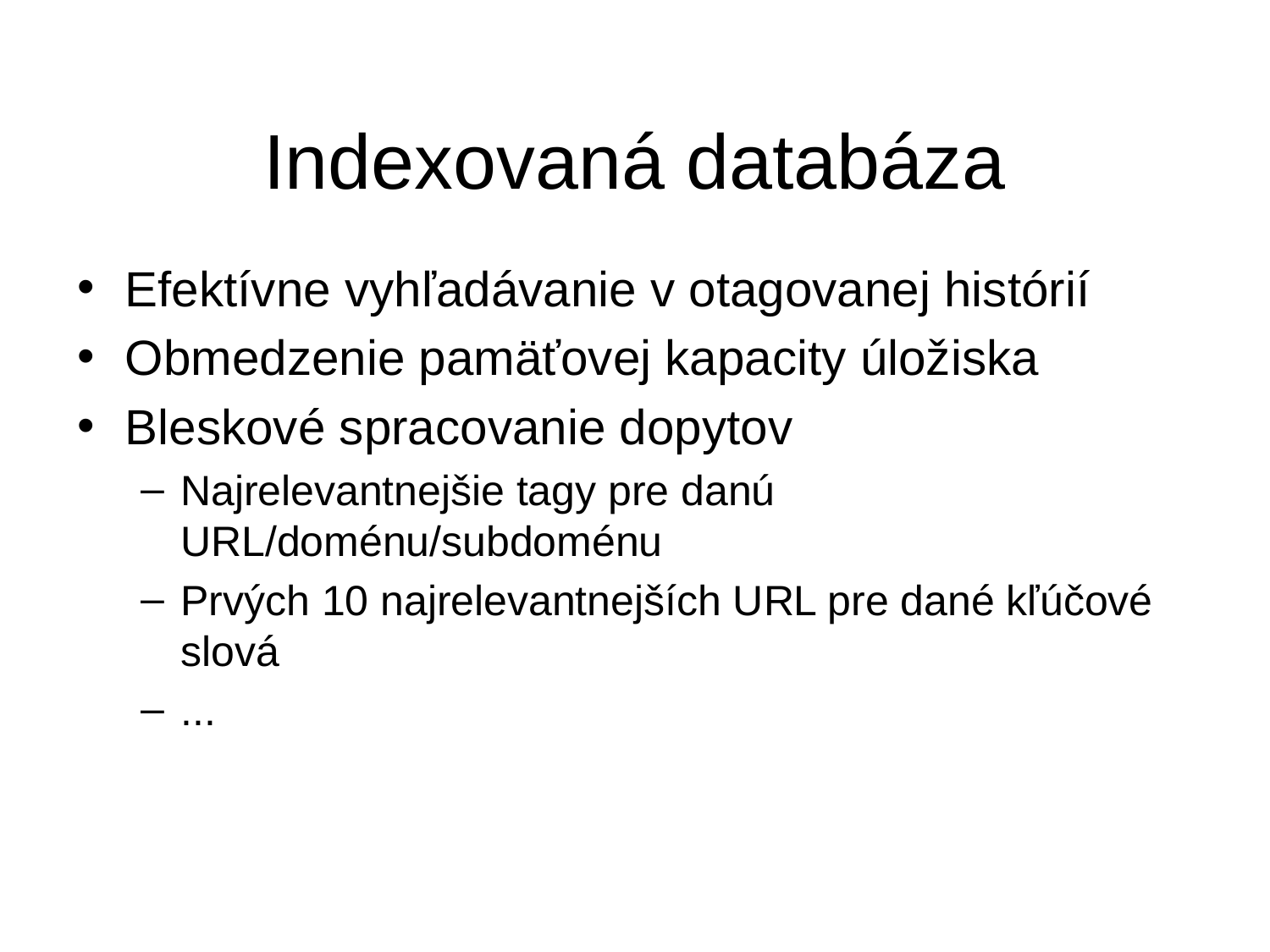

# Indexovaná databáza
Efektívne vyhľadávanie v otagovanej histórií
Obmedzenie pamäťovej kapacity úložiska
Bleskové spracovanie dopytov
Najrelevantnejšie tagy pre danú URL/doménu/subdoménu
Prvých 10 najrelevantnejších URL pre dané kľúčové slová
...